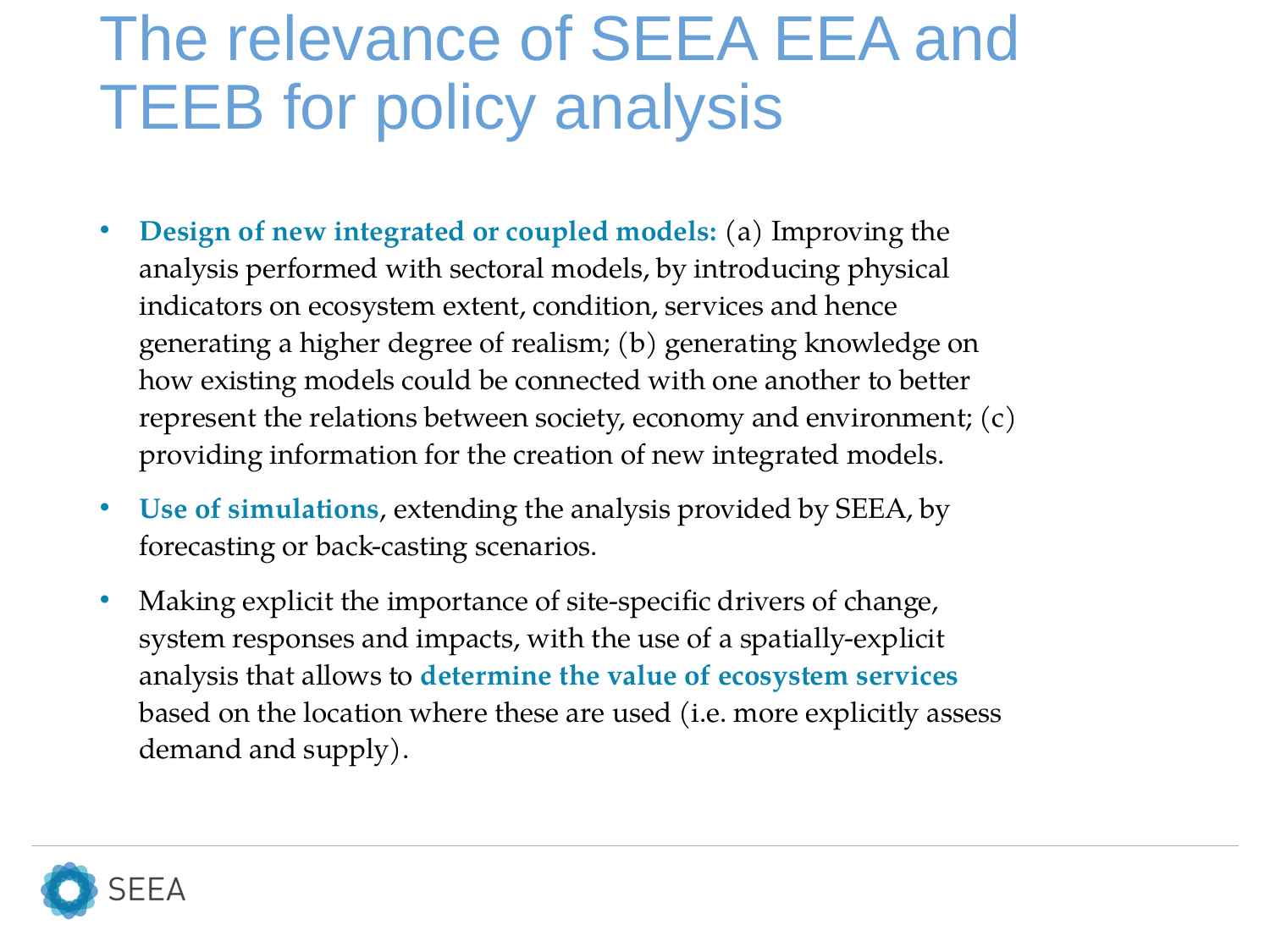

# The relevance of SEEA EEA and TEEB for policy analysis
Design of new integrated or coupled models: (a) Improving the analysis performed with sectoral models, by introducing physical indicators on ecosystem extent, condition, services and hence generating a higher degree of realism; (b) generating knowledge on how existing models could be connected with one another to better represent the relations between society, economy and environment; (c) providing information for the creation of new integrated models.
Use of simulations, extending the analysis provided by SEEA, by forecasting or back-casting scenarios.
Making explicit the importance of site-specific drivers of change, system responses and impacts, with the use of a spatially-explicit analysis that allows to determine the value of ecosystem services based on the location where these are used (i.e. more explicitly assess demand and supply).